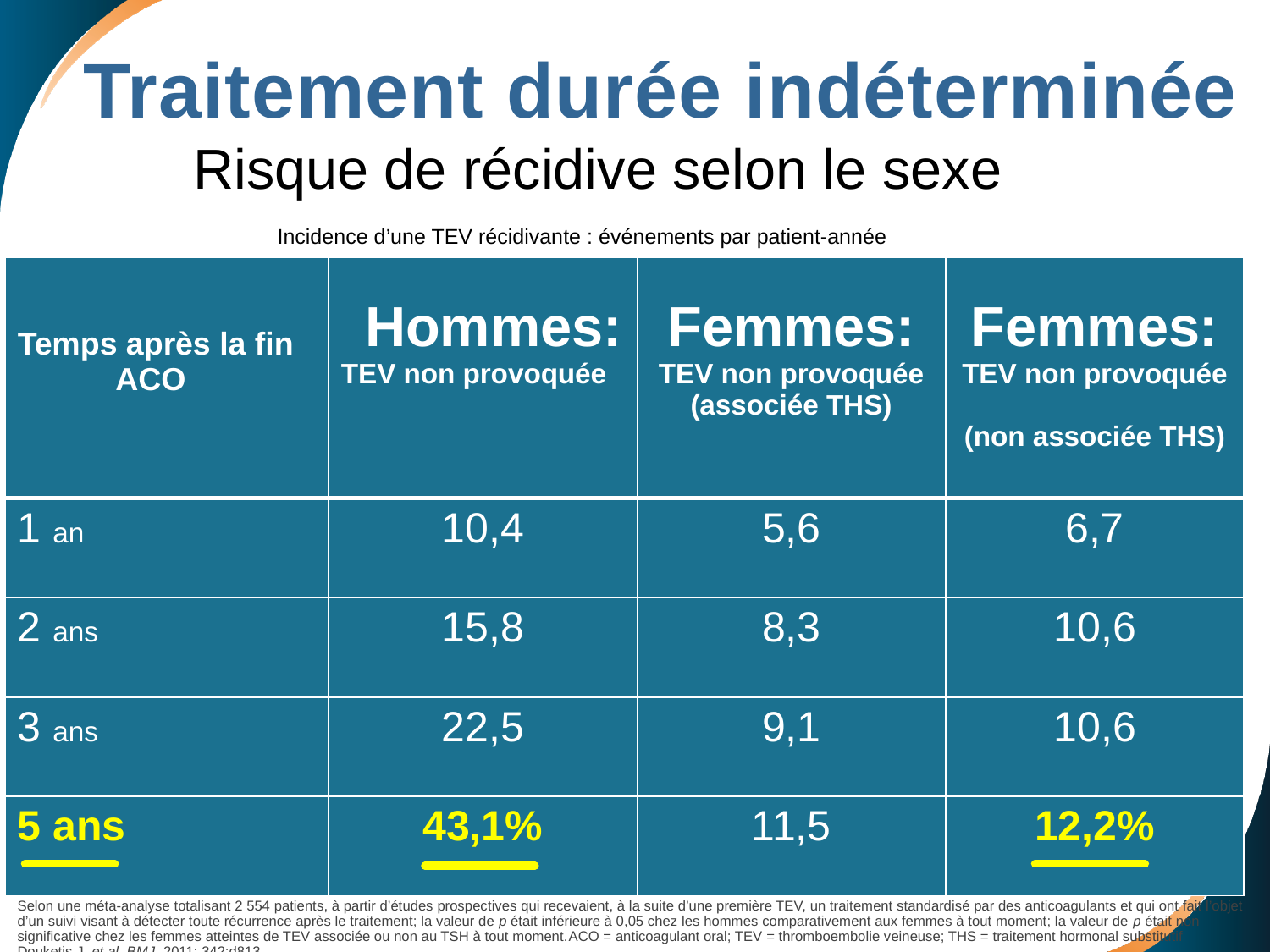

Traitement durée indéterminée:
# Risque de récidive selon le sexe
 Incidence d’une TEV récidivante : événements par patient-année
| Temps après la fin ACO | Hommes: TEV non provoquée | Femmes: TEV non provoquée (associée THS) | Femmes: TEV non provoquée (non associée THS) |
| --- | --- | --- | --- |
| 1 an | 10,4 | 5,6 | 6,7 |
| 2 ans | 15,8 | 8,3 | 10,6 |
| 3 ans | 22,5 | 9,1 | 10,6 |
| 5 ans | 43,1% | 11,5 | 12,2% |
Selon une méta-analyse totalisant 2 554 patients, à partir d’études prospectives qui recevaient, à la suite d’une première TEV, un traitement standardisé par des anticoagulants et qui ont fait l’objet d’un suivi visant à détecter toute récurrence après le traitement; la valeur de p était inférieure à 0,05 chez les hommes comparativement aux femmes à tout moment; la valeur de p était non significative chez les femmes atteintes de TEV associée ou non au TSH à tout moment.ACO = anticoagulant oral; TEV = thromboembolie veineuse; THS = traitement hormonal substitutif
Douketis J, et al. BMJ. 2011; 342:d813.